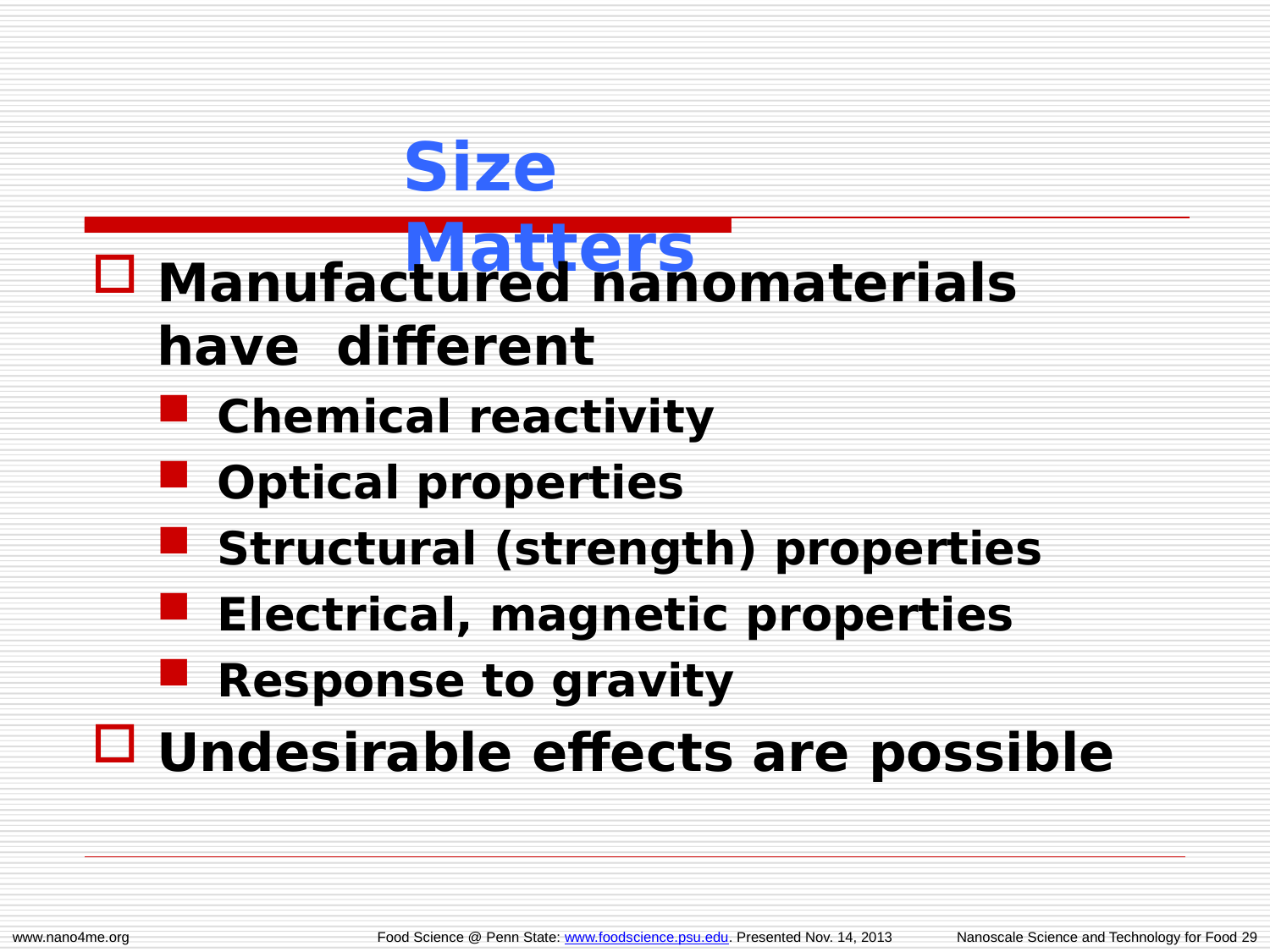

# Size Matters

Manufactured nanomaterials have  different
Chemical reactivity
Optical properties
Structural (strength) properties
Electrical, magnetic properties
Response to gravity
Undesirable effects are possible